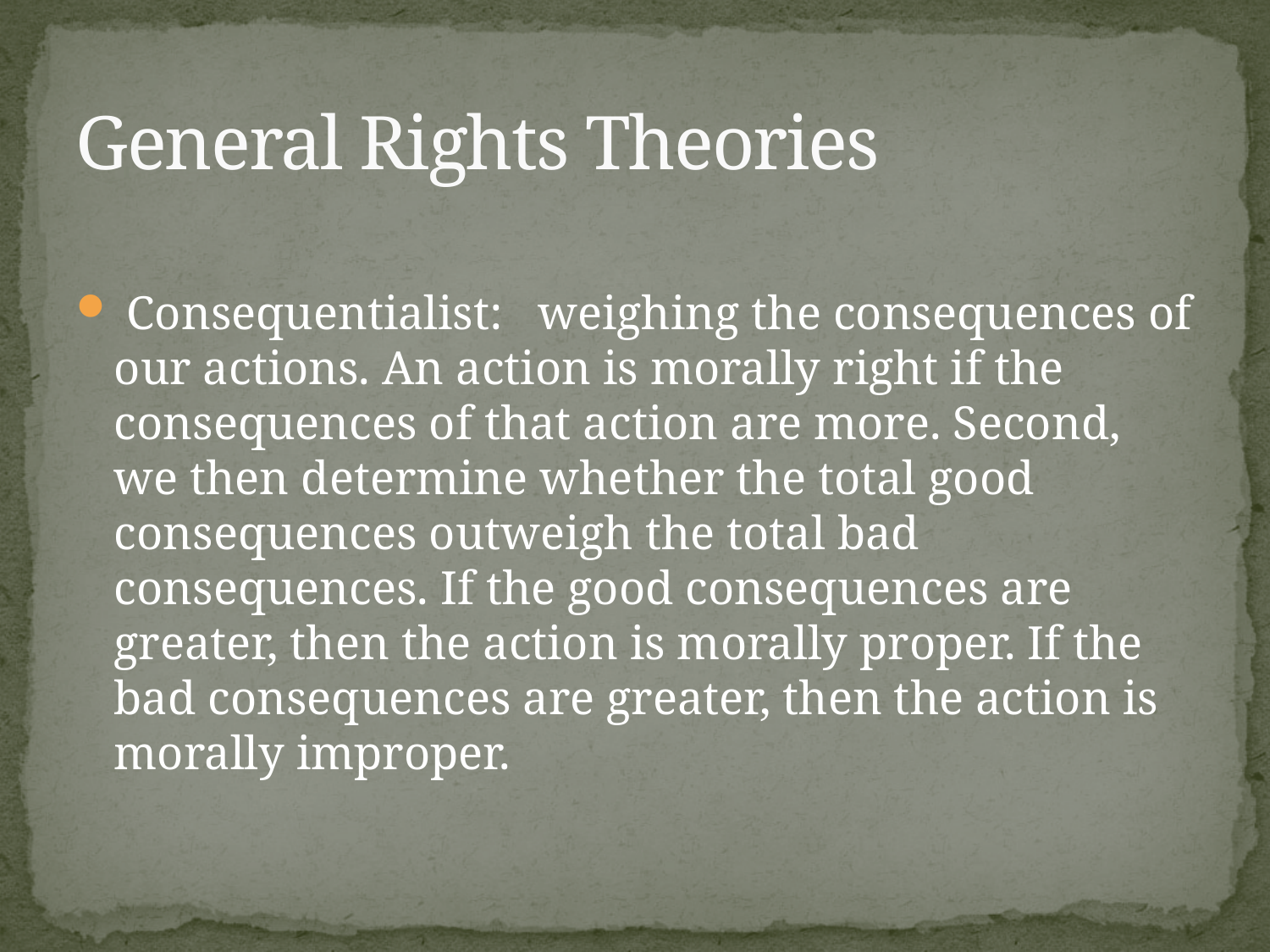

# General Rights Theories

 Consequentialist:   weighing the consequences of our actions. An action is morally right if the consequences of that action are more. Second, we then determine whether the total good consequences outweigh the total bad consequences. If the good consequences are greater, then the action is morally proper. If the bad consequences are greater, then the action is morally improper.